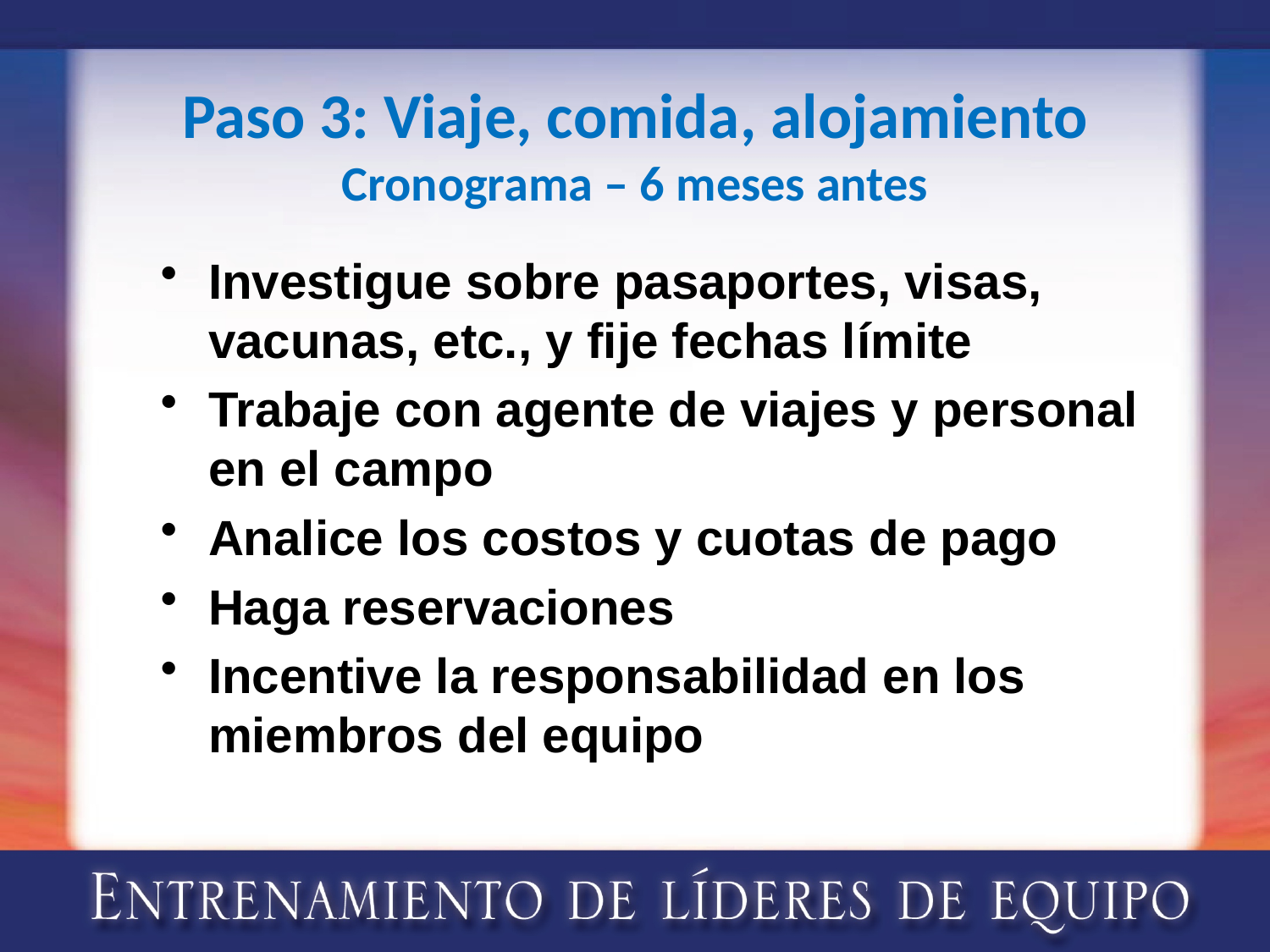

# Paso 3: Viaje, comida, alojamiento Cronograma – 6 meses antes

Investigue sobre pasaportes, visas, vacunas, etc., y fije fechas límite
Trabaje con agente de viajes y personal en el campo
Analice los costos y cuotas de pago
Haga reservaciones
Incentive la responsabilidad en los miembros del equipo